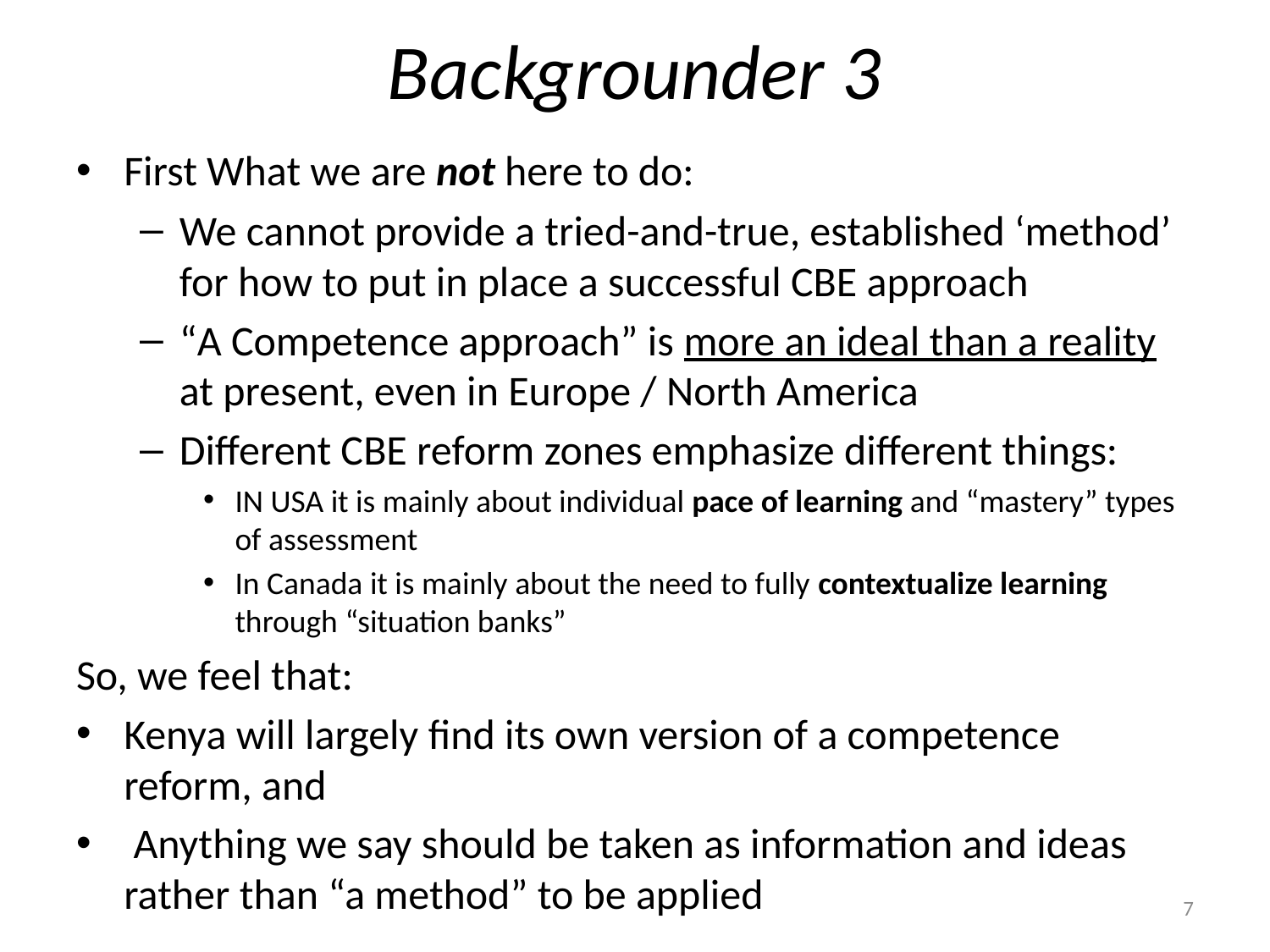

# Backgrounder 3
First What we are not here to do:
We cannot provide a tried-and-true, established ‘method’ for how to put in place a successful CBE approach
“A Competence approach” is more an ideal than a reality at present, even in Europe / North America
Different CBE reform zones emphasize different things:
IN USA it is mainly about individual pace of learning and “mastery” types of assessment
In Canada it is mainly about the need to fully contextualize learning through “situation banks”
So, we feel that:
Kenya will largely find its own version of a competence reform, and
 Anything we say should be taken as information and ideas rather than “a method” to be applied

7